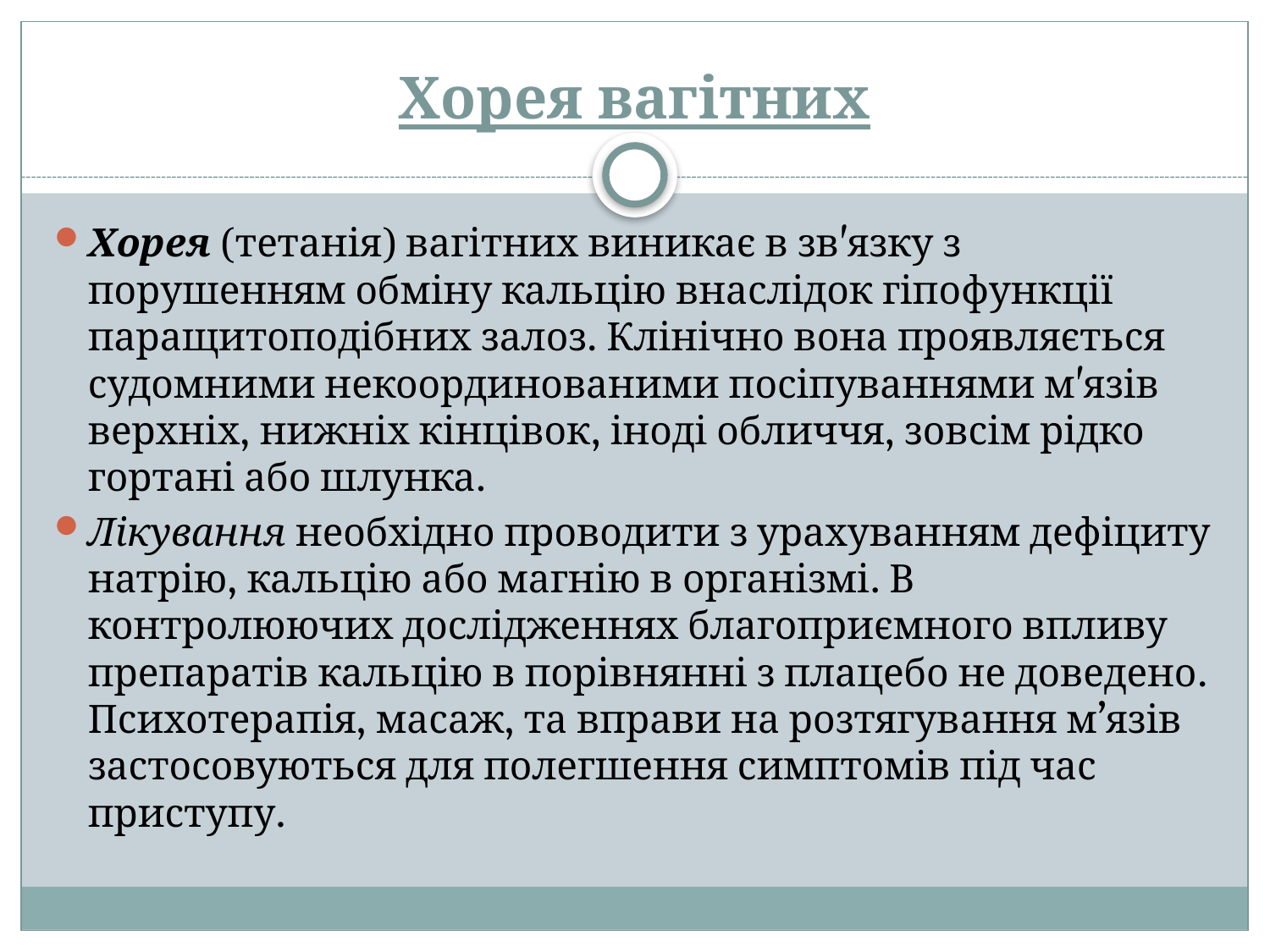

# Хорея вагітних
Хорея (тетанія) вагітних виникає в зв'язку з порушенням обміну кальцію внаслідок гіпофункції паращитоподібних залоз. Клінічно вона проявляється судомними некоординованими посіпуваннями м'язів верхніх, нижніх кінцівок, іноді обличчя, зовсім рідко гортані або шлунка.
Лікування необхідно проводити з урахуванням дефіциту натрію, кальцію або магнію в організмі. В контролюючих дослідженнях благоприємного впливу препаратів кальцію в порівнянні з плацебо не доведено. Психотерапія, масаж, та вправи на розтягування м’язів застосовуються для полегшення симптомів під час приступу.